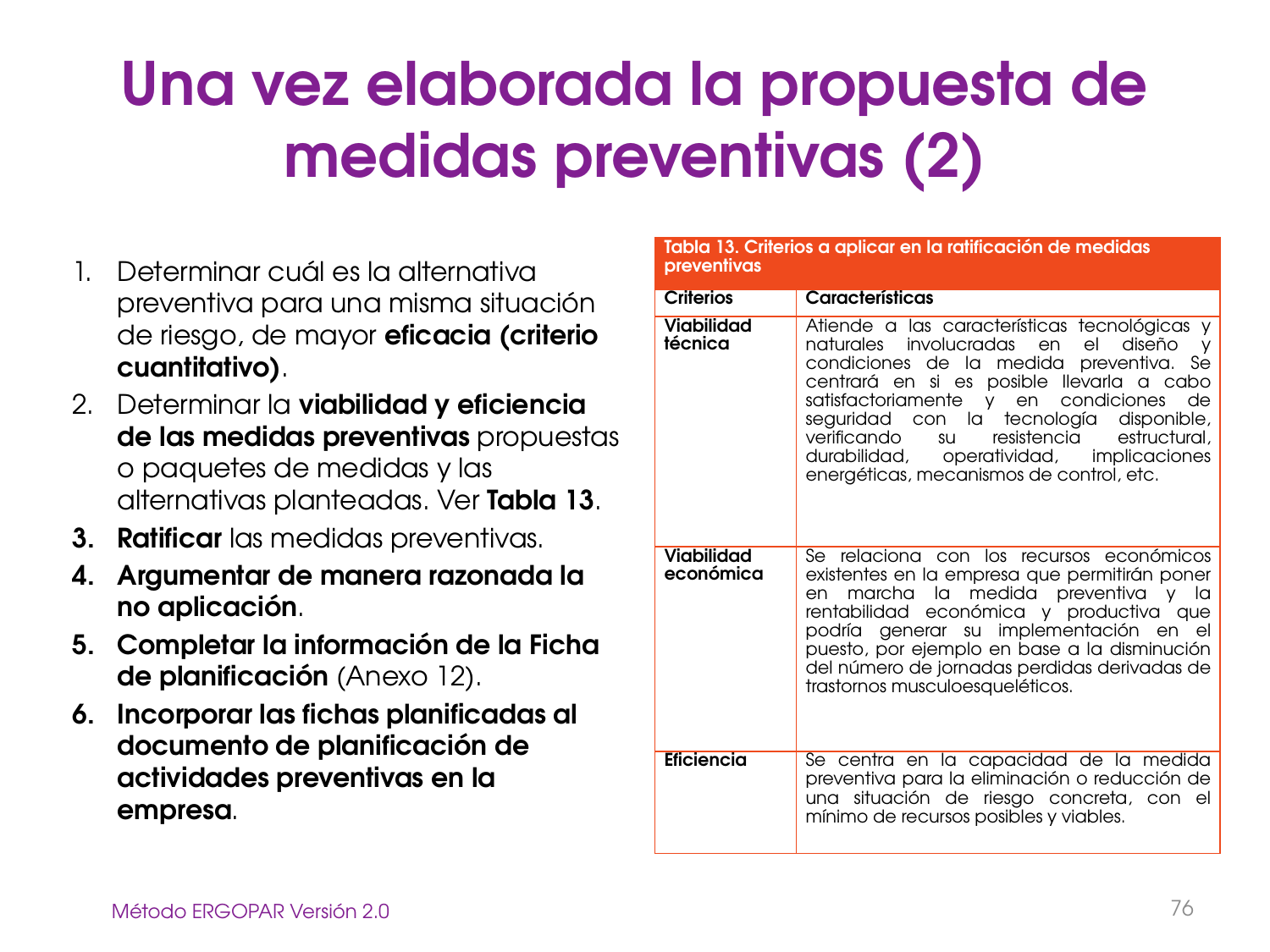

# Una vez elaborada la propuesta de medidas preventivas (2)
| Tabla 13. Criterios a aplicar en la ratificación de medidas preventivas |  |
| --- | --- |
| Criterios | Características |
| Viabilidad técnica | Atiende a las características tecnológicas y naturales involucradas en el diseño y condiciones de la medida preventiva. Se centrará en si es posible llevarla a cabo satisfactoriamente y en condiciones de seguridad con la tecnología disponible, verificando su resistencia estructural, durabilidad, operatividad, implicaciones energéticas, mecanismos de control, etc. |
| Viabilidad económica | Se relaciona con los recursos económicos existentes en la empresa que permitirán poner en marcha la medida preventiva y la rentabilidad económica y productiva que podría generar su implementación en el puesto, por ejemplo en base a la disminución del número de jornadas perdidas derivadas de trastornos musculoesqueléticos. |
| Eficiencia | Se centra en la capacidad de la medida preventiva para la eliminación o reducción de una situación de riesgo concreta, con el mínimo de recursos posibles y viables. |
Determinar cuál es la alternativa preventiva para una misma situación de riesgo, de mayor eficacia (criterio cuantitativo).
Determinar la viabilidad y eficiencia de las medidas preventivas propuestas o paquetes de medidas y las alternativas planteadas. Ver Tabla 13.
Ratificar las medidas preventivas.
Argumentar de manera razonada la no aplicación.
Completar la información de la Ficha de planificación (Anexo 12).
Incorporar las fichas planificadas al documento de planificación de actividades preventivas en la empresa.

76
Método ERGOPAR Versión 2.0